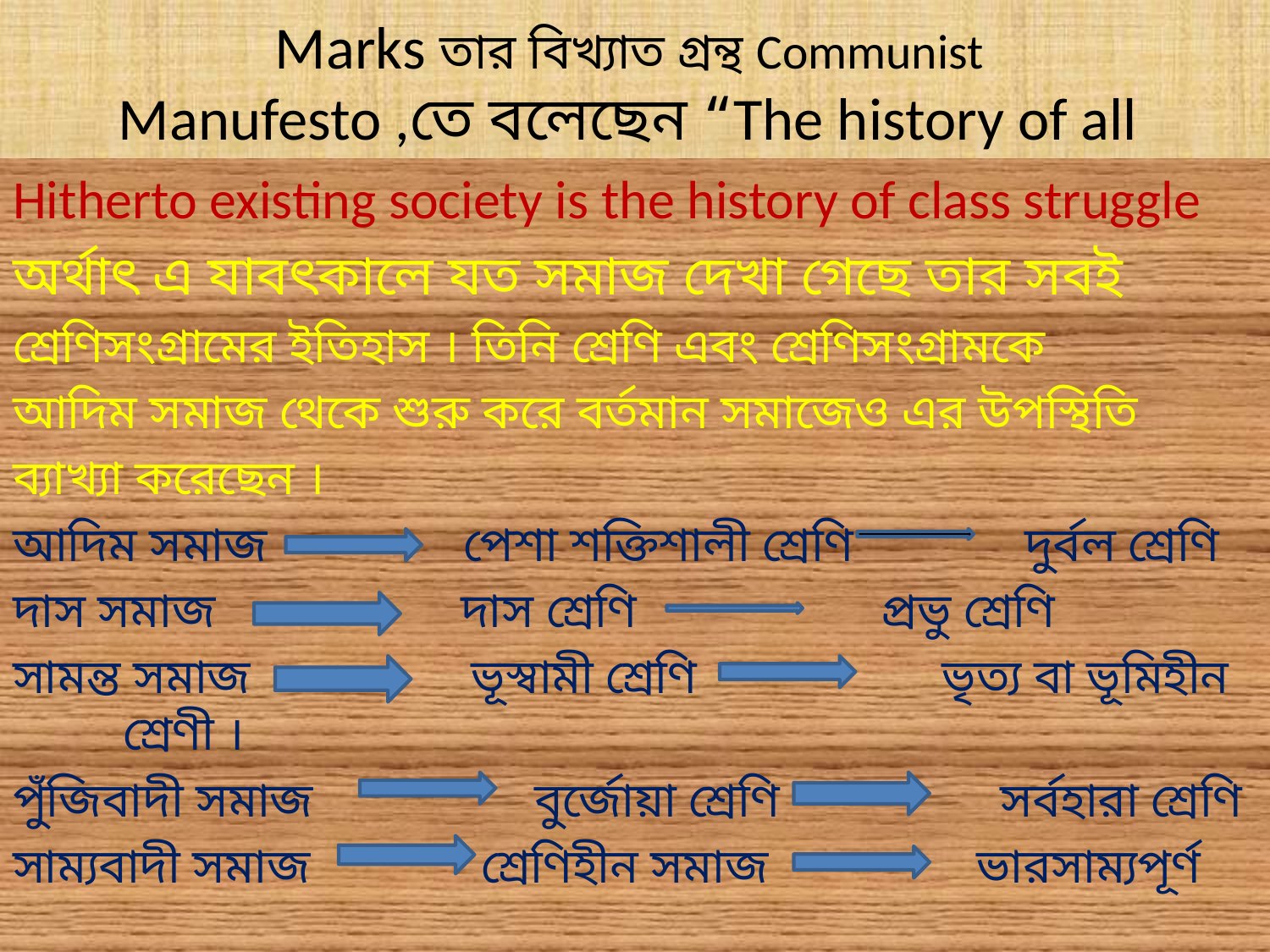

# Marks তার বিখ্যাত গ্রন্থ Communist Manufesto ,তে বলেছেন “The history of all
Hitherto existing society is the history of class struggle
অর্থাৎ এ যাবৎকালে যত সমাজ দেখা গেছে তার সবই
শ্রেণিসংগ্রামের ইতিহাস । তিনি শ্রেণি এবং শ্রেণিসংগ্রামকে
আদিম সমাজ থেকে শুরু করে বর্তমান সমাজেও এর উপস্থিতি
ব্যাখ্যা করেছেন ।
আদিম সমাজ                পেশা শক্তিশালী শ্রেণি              দুর্বল শ্রেণি
দাস সমাজ                    দাস শ্রেণি                    প্রভু শ্রেণি
সামন্ত সমাজ                  ভূস্বামী শ্রেণি                    ভৃত্য বা ভূমিহীন        শ্রেণী ।
পুঁজিবাদী সমাজ                  বুর্জোয়া শ্রেণি                  সর্বহারা শ্রেণি
সাম্যবাদী সমাজ              শ্রেণিহীন সমাজ                 ভারসাম্যপূর্ণ